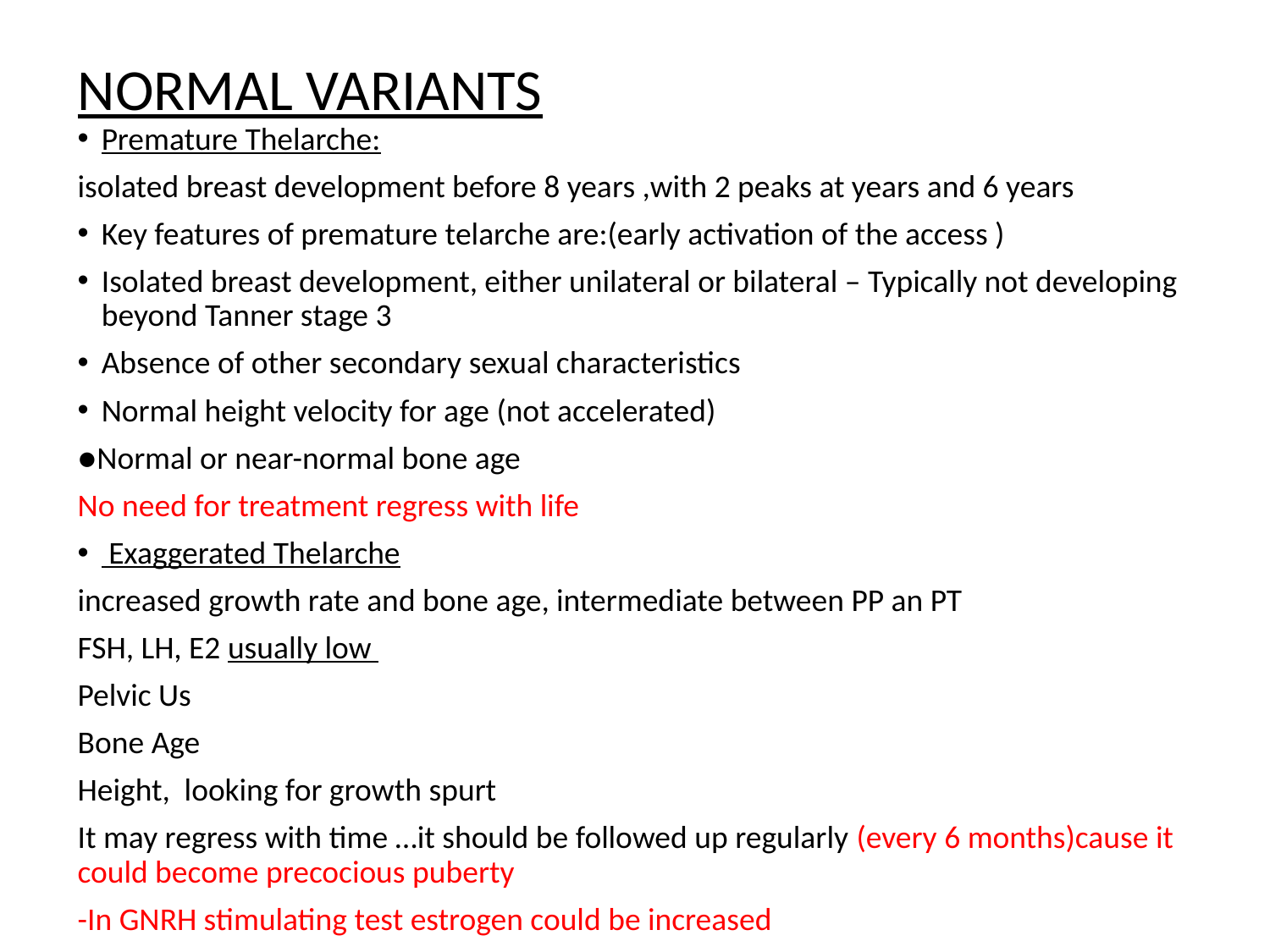

# NORMAL VARIANTS
Premature Thelarche:
isolated breast development before 8 years ,with 2 peaks at years and 6 years
Key features of premature telarche are:(early activation of the access )
Isolated breast development, either unilateral or bilateral – Typically not developing beyond Tanner stage 3
Absence of other secondary sexual characteristics
Normal height velocity for age (not accelerated)
●Normal or near-normal bone age
No need for treatment regress with life
 Exaggerated Thelarche
increased growth rate and bone age, intermediate between PP an PT
FSH, LH, E2 usually low
Pelvic Us
Bone Age
Height,  looking for growth spurt
It may regress with time …it should be followed up regularly (every 6 months)cause it could become precocious puberty
-In GNRH stimulating test estrogen could be increased